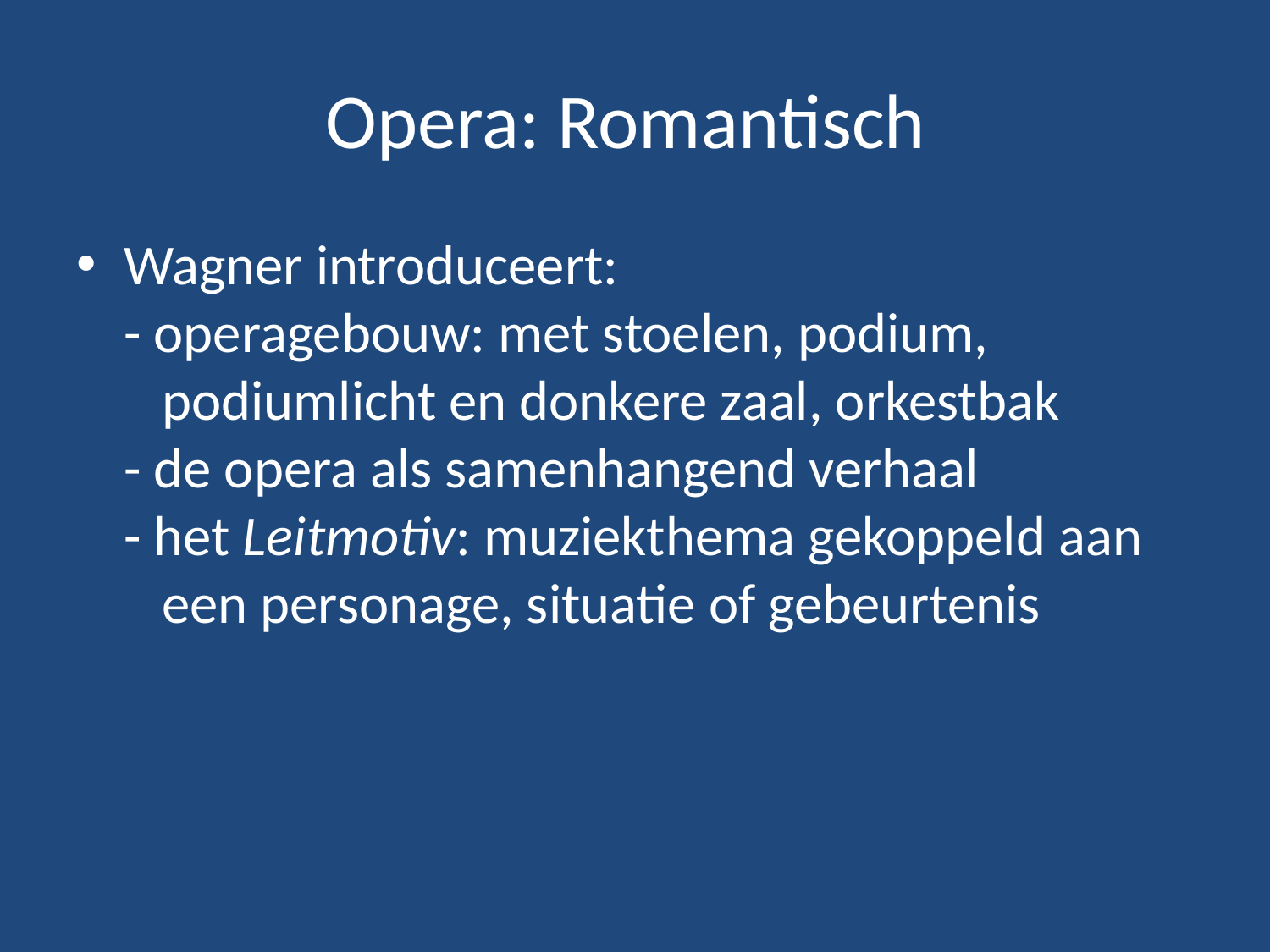

# Opera: Romantisch
Wagner introduceert:
- operagebouw: met stoelen, podium,
   podiumlicht en donkere zaal, orkestbak
- de opera als samenhangend verhaal
- het Leitmotiv: muziekthema gekoppeld aan
   een personage, situatie of gebeurtenis